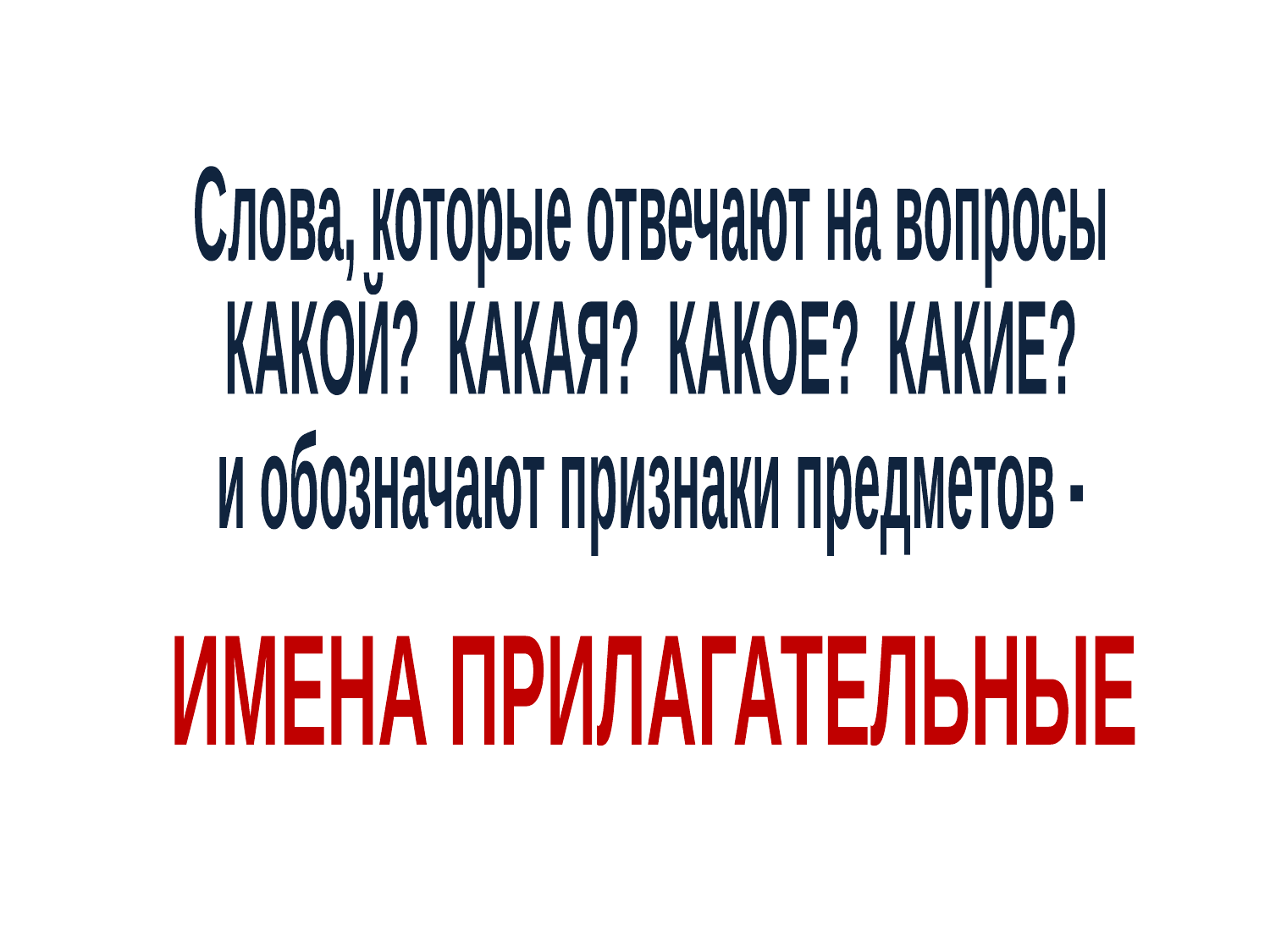

Слова, которые отвечают на вопросы
КАКОЙ?  КАКАЯ?  КАКОЕ?  КАКИЕ?
и обозначают признаки предметов -
ИМЕНА ПРИЛАГАТЕЛЬНЫЕ